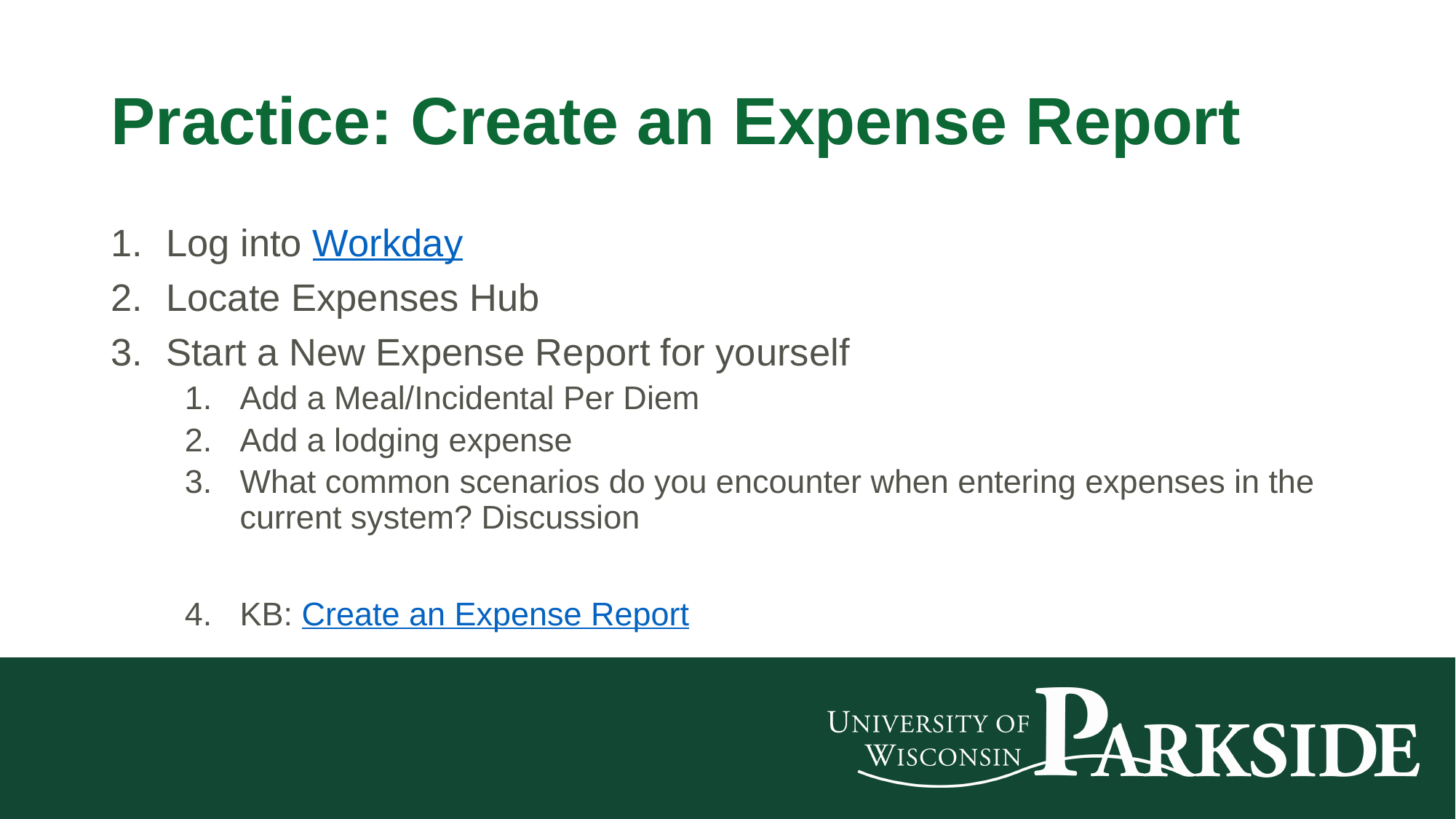

# Practice: Create an Expense Report
Log into Workday
Locate Expenses Hub
Start a New Expense Report for yourself
Add a Meal/Incidental Per Diem
Add a lodging expense
What common scenarios do you encounter when entering expenses in the current system? Discussion

KB: Create an Expense Report